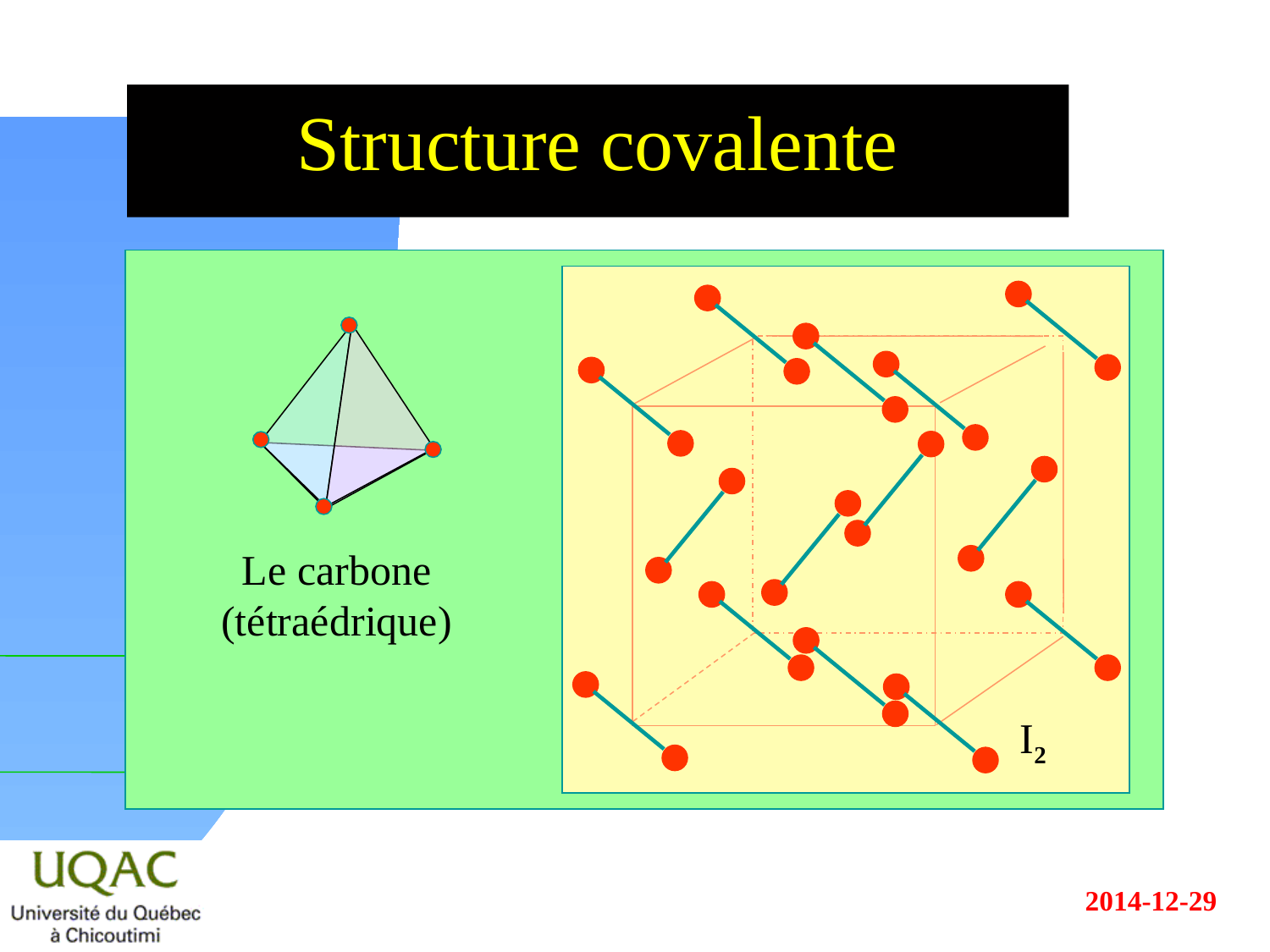

# Structure covalente

Le carbone (tétraédrique)
I2